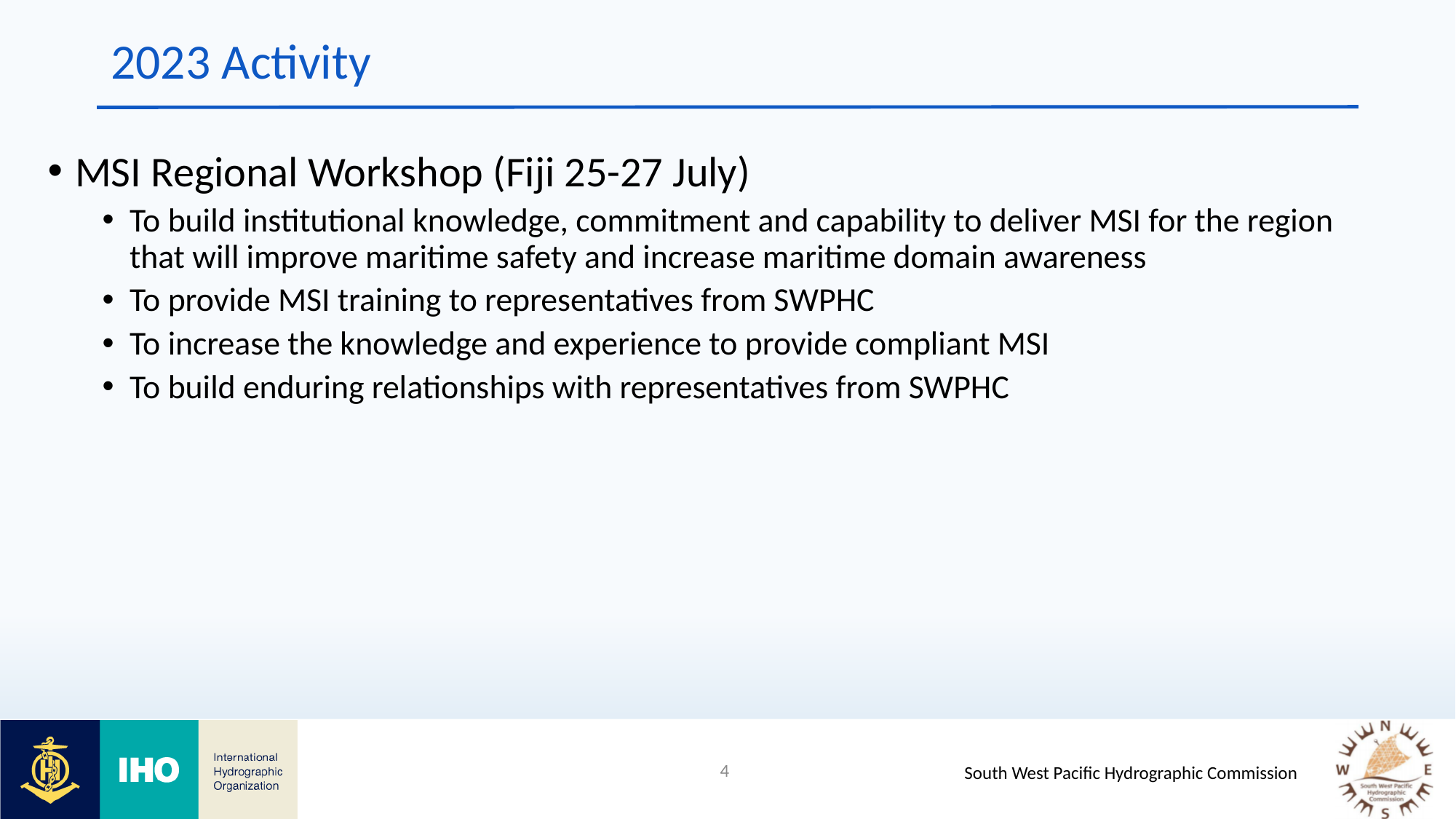

# 2023 Activity

MSI Regional Workshop (Fiji 25-27 July)
To build institutional knowledge, commitment and capability to deliver MSI for the region that will improve maritime safety and increase maritime domain awareness
To provide MSI training to representatives from SWPHC
To increase the knowledge and experience to provide compliant MSI
To build enduring relationships with representatives from SWPHC
4